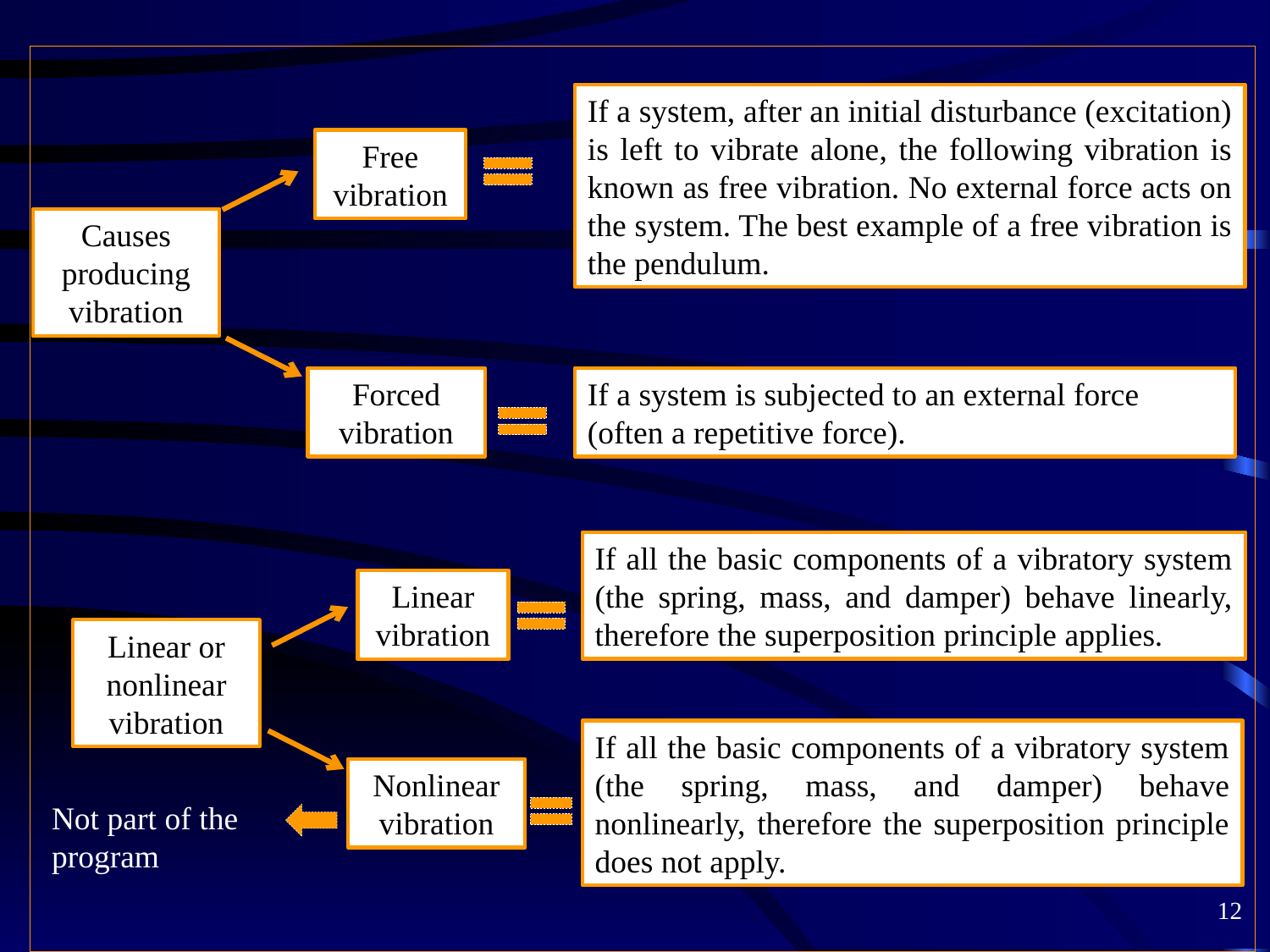

If a system, after an initial disturbance (excitation) is left to vibrate alone, the following vibration is known as free vibration. No external force acts on the system. The best example of a free vibration is the pendulum.
Free vibration
Causes producing vibration
Forced vibration

If a system is subjected to an external force (often a repetitive force).

If all the basic components of a vibratory system (the spring, mass, and damper) behave linearly, therefore the superposition principle applies.
Linear vibration
Linear or nonlinear vibration
Nonlinear vibration
If all the basic components of a vibratory system (the spring, mass, and damper) behave nonlinearly, therefore the superposition principle does not apply.
Not part of the program

12